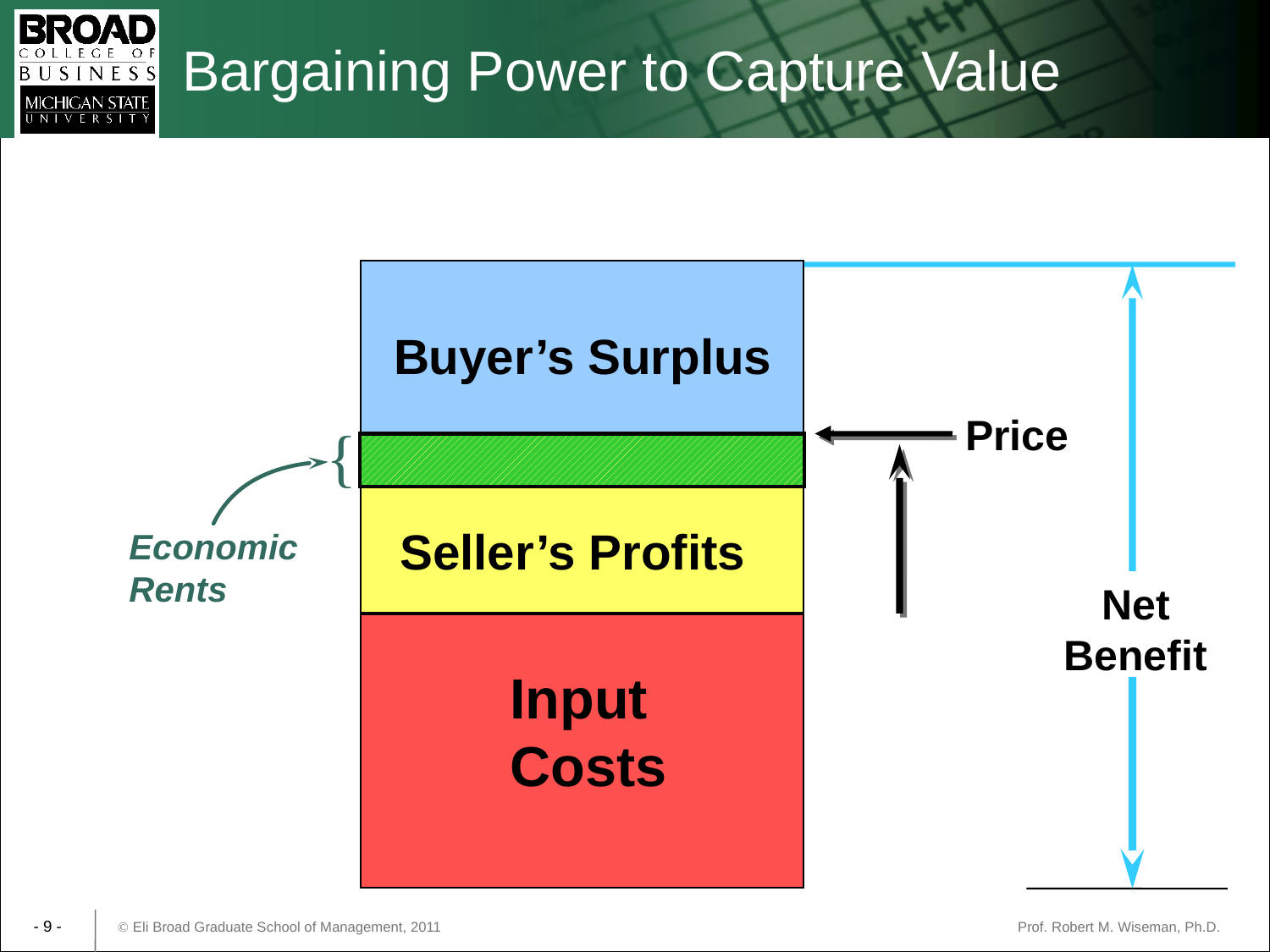

# Bargaining Power to Capture Value

Buyer’s Surplus
Price

{

Economic
Rents

Seller’s Profits
Net
Benefit

Input
Costs